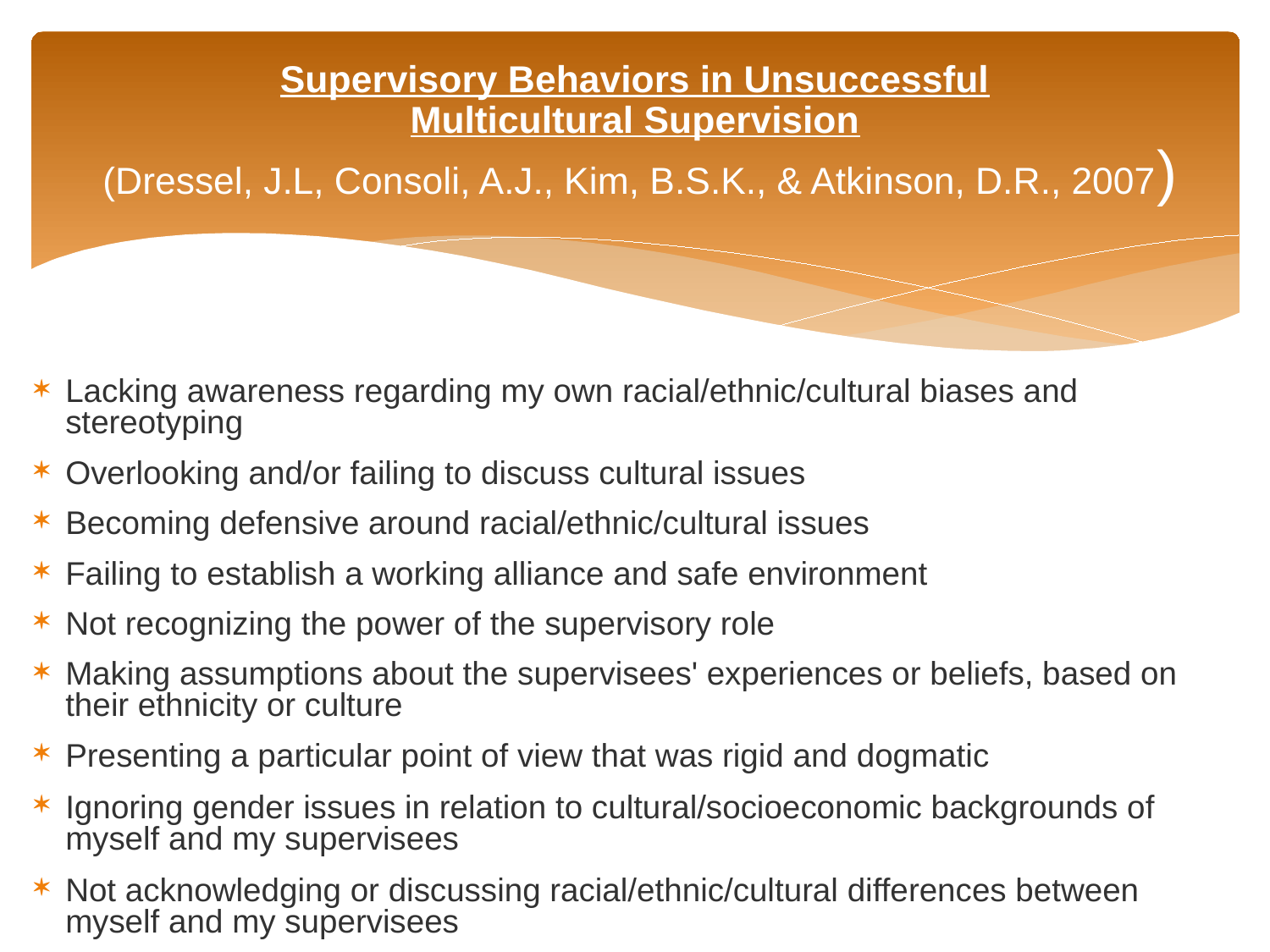

# Supervisory Behaviors in Unsuccessful Multicultural Supervision (Dressel, J.L, Consoli, A.J., Kim, B.S.K., & Atkinson, D.R., 2007)
Lacking awareness regarding my own racial/ethnic/cultural biases and stereotyping

Overlooking and/or failing to discuss cultural issues

Becoming defensive around racial/ethnic/cultural issues

Failing to establish a working alliance and safe environment

Not recognizing the power of the supervisory role

Making assumptions about the supervisees' experiences or beliefs, based on their ethnicity or culture

Presenting a particular point of view that was rigid and dogmatic

Ignoring gender issues in relation to cultural/socioeconomic backgrounds of myself and my supervisees

Not acknowledging or discussing racial/ethnic/cultural differences between myself and my supervisees